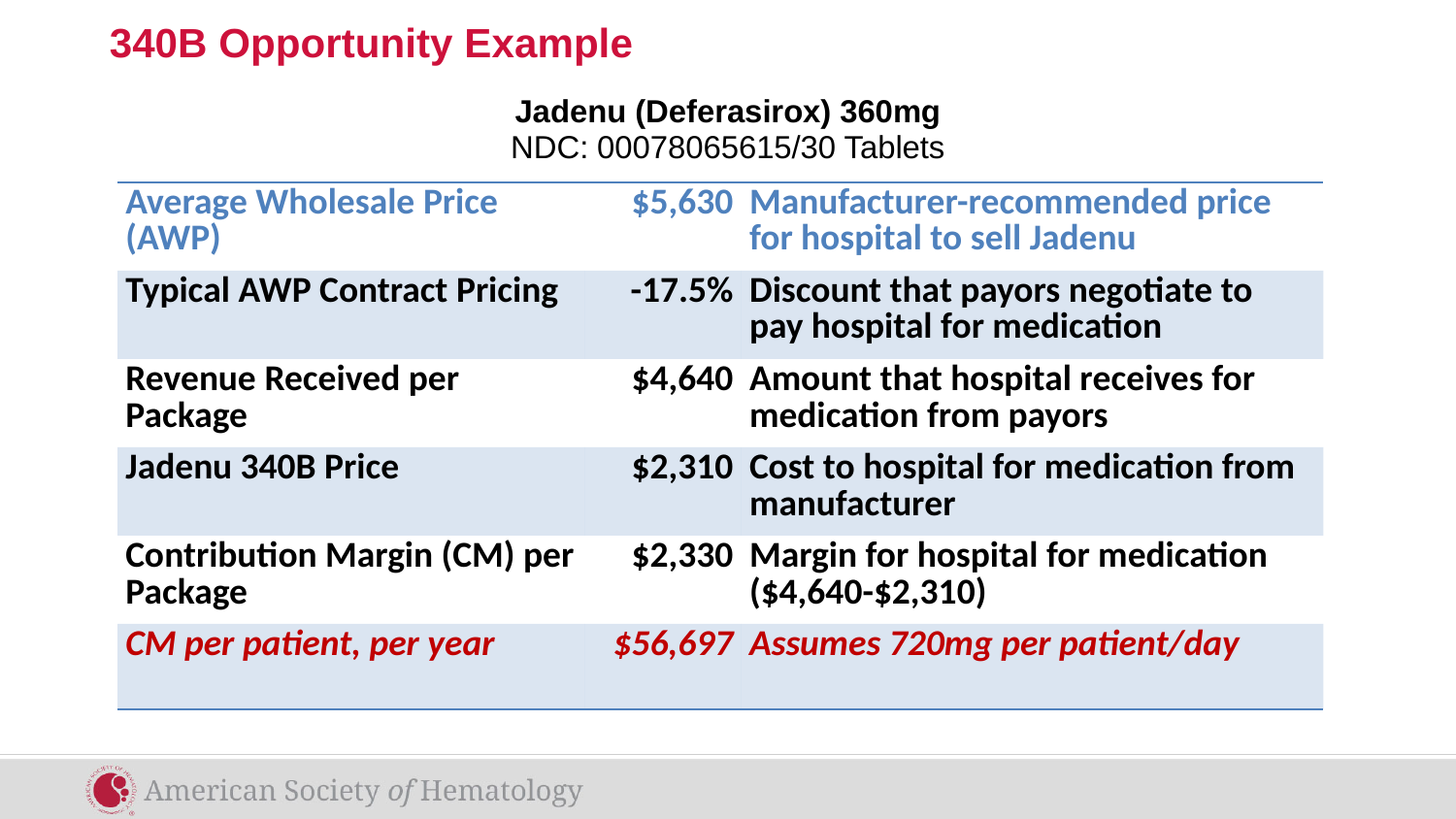

# 340B Opportunity Example
Jadenu (Deferasirox) 360mg
NDC: 00078065615/30 Tablets
| Average Wholesale Price (AWP) | $5,630 | Manufacturer-recommended price for hospital to sell Jadenu |
| --- | --- | --- |
| Typical AWP Contract Pricing | -17.5% | Discount that payors negotiate to pay hospital for medication |
| Revenue Received per Package | $4,640 | Amount that hospital receives for medication from payors |
| Jadenu 340B Price | $2,310 | Cost to hospital for medication from manufacturer |
| Contribution Margin (CM) per Package | $2,330 | Margin for hospital for medication ($4,640-$2,310) |
| CM per patient, per year | $56,697 | Assumes 720mg per patient/day |